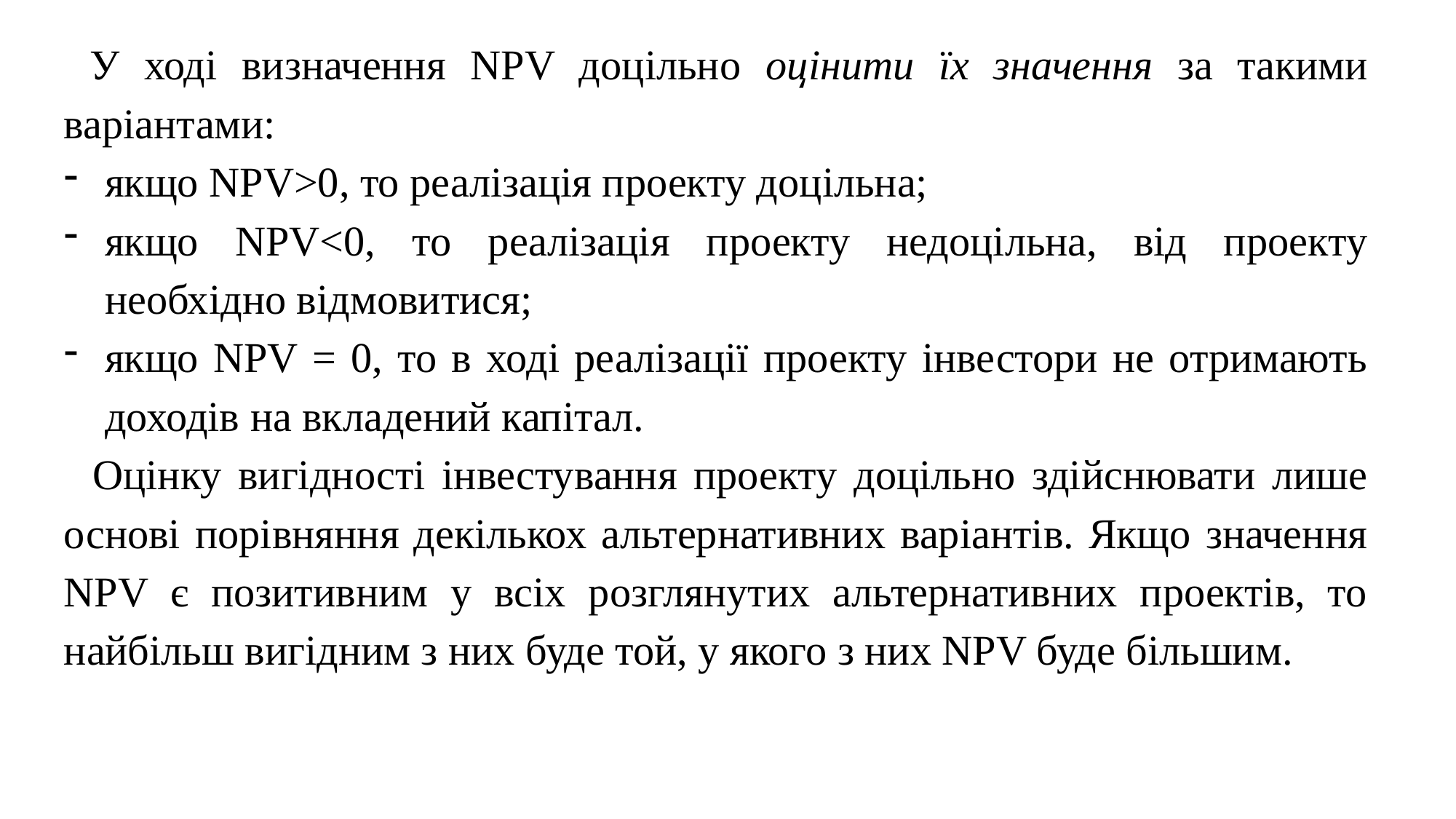

У ході визначення NPV доцільно оцінити їх значення за такими варіантами:
якщо NPV>0, то реалізація проекту доцільна;
якщо NPV<0, то реалізація проекту недоцільна, від проекту необхідно відмовитися;
якщо NPV = 0, то в ході реалізації проекту інвестори не отримають доходів на вкладений капітал.
Оцінку вигідності інвестування проекту доцільно здійснювати лише основі порівняння декількох альтернативних варіантів. Якщо значення NPV є позитивним у всіх розглянутих альтернативних проектів, то найбільш вигідним з них буде той, у якого з них NPV буде більшим.